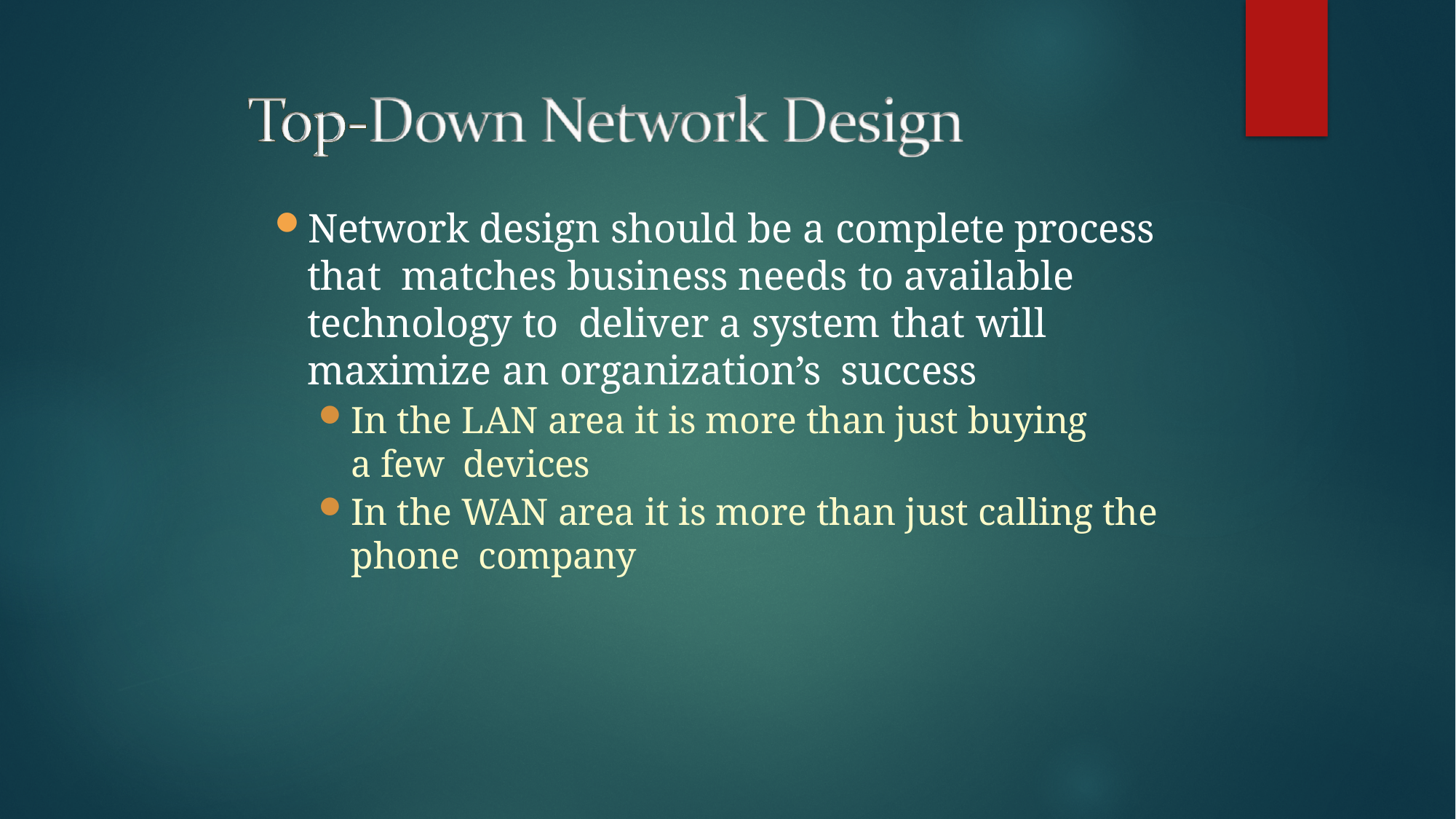

Network design should be a complete process that  matches business needs to available technology to  deliver a system that will maximize an organization’s  success
In the LAN area it is more than just buying a few  devices
In the WAN area it is more than just calling the phone  company